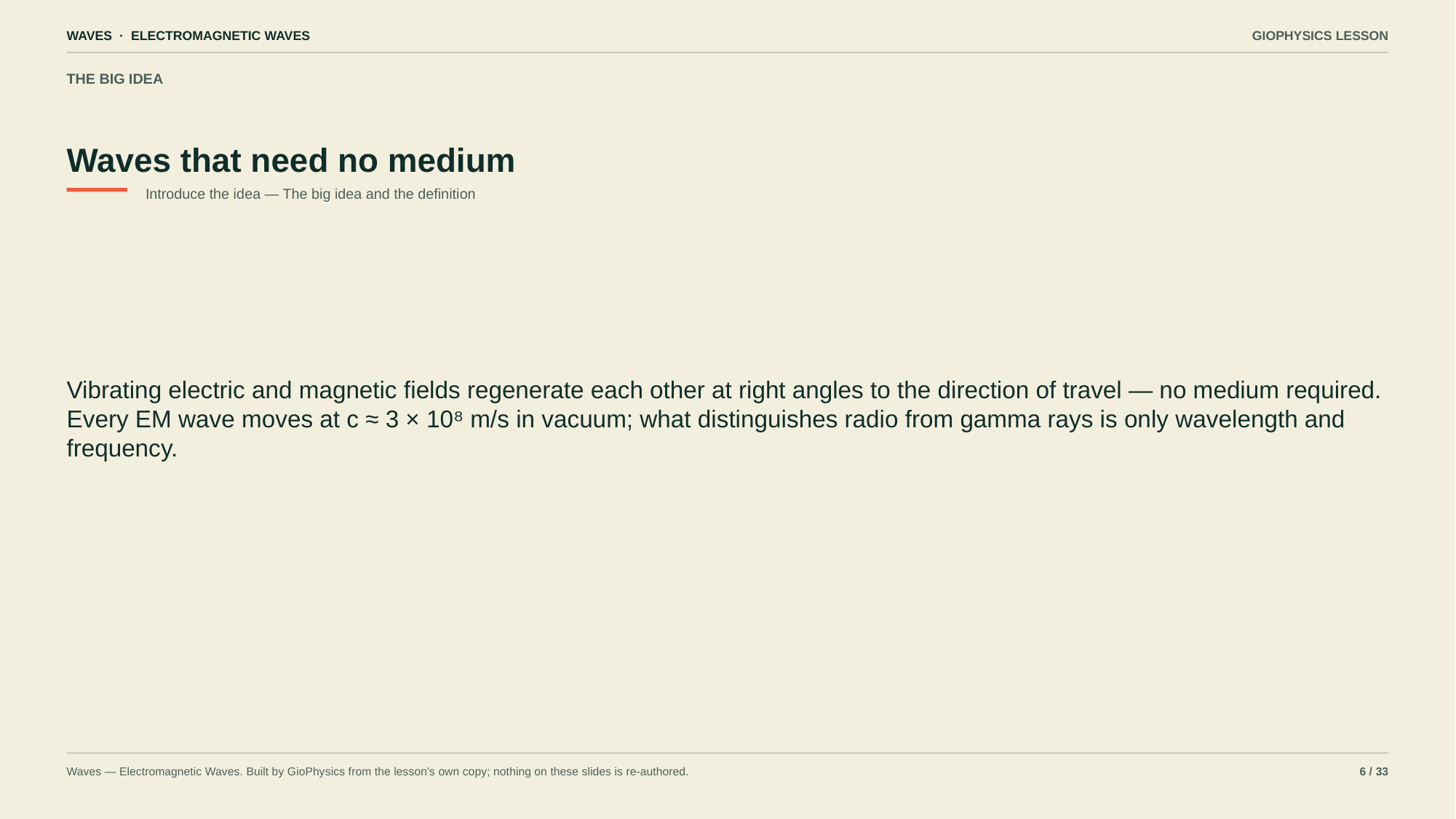

WAVES  ·  ELECTROMAGNETIC WAVES
GIOPHYSICS LESSON

THE BIG IDEA
Waves that need no medium
Introduce the idea — The big idea and the definition

Vibrating electric and magnetic fields regenerate each other at right angles to the direction of travel — no medium required. Every EM wave moves at c ≈ 3 × 10⁸ m/s in vacuum; what distinguishes radio from gamma rays is only wavelength and frequency.

Waves — Electromagnetic Waves. Built by GioPhysics from the lesson's own copy; nothing on these slides is re-authored.
6 / 33